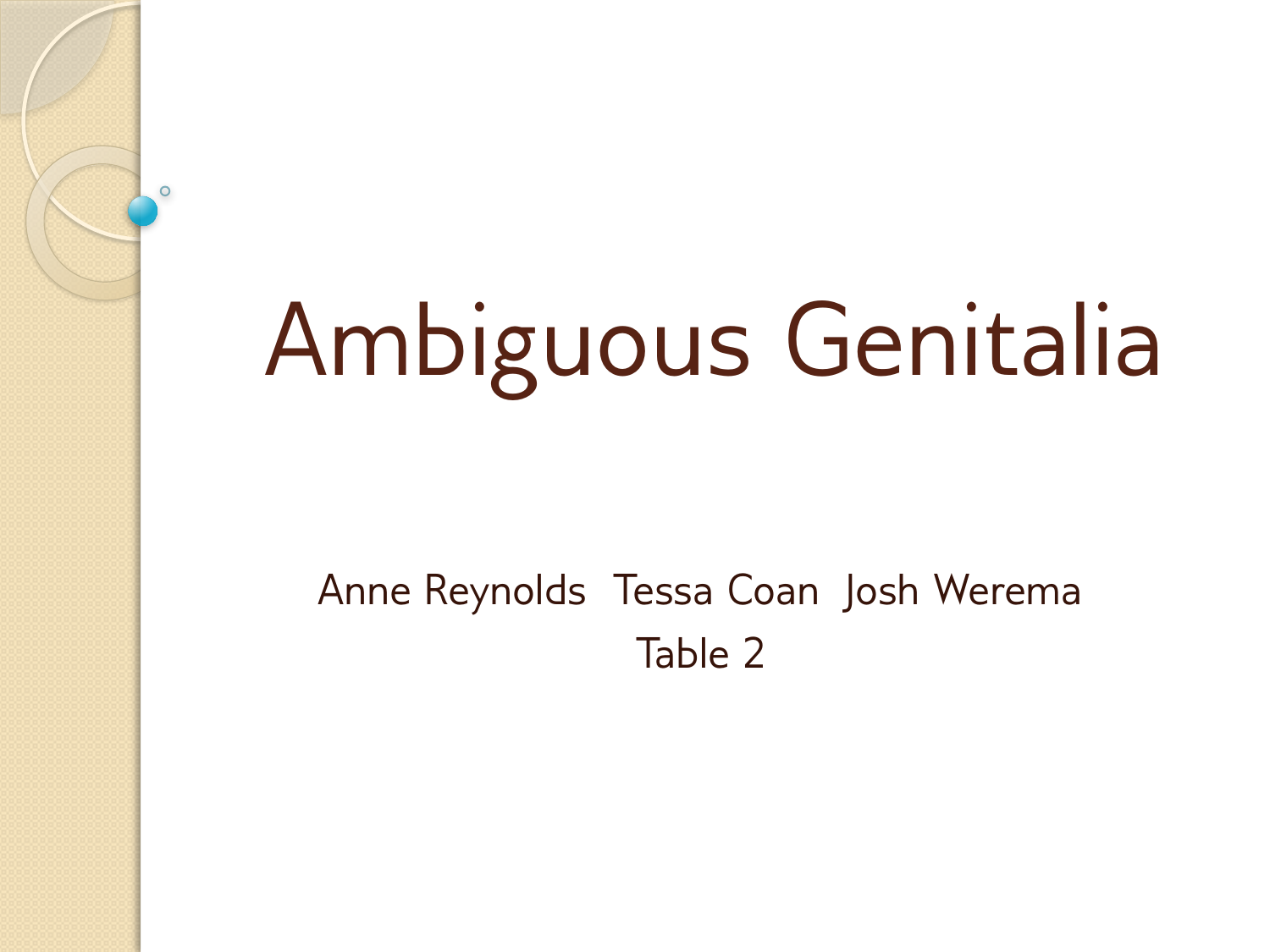

# Ambiguous Genitalia
Anne Reynolds  Tessa Coan  Josh Werema
Table 2